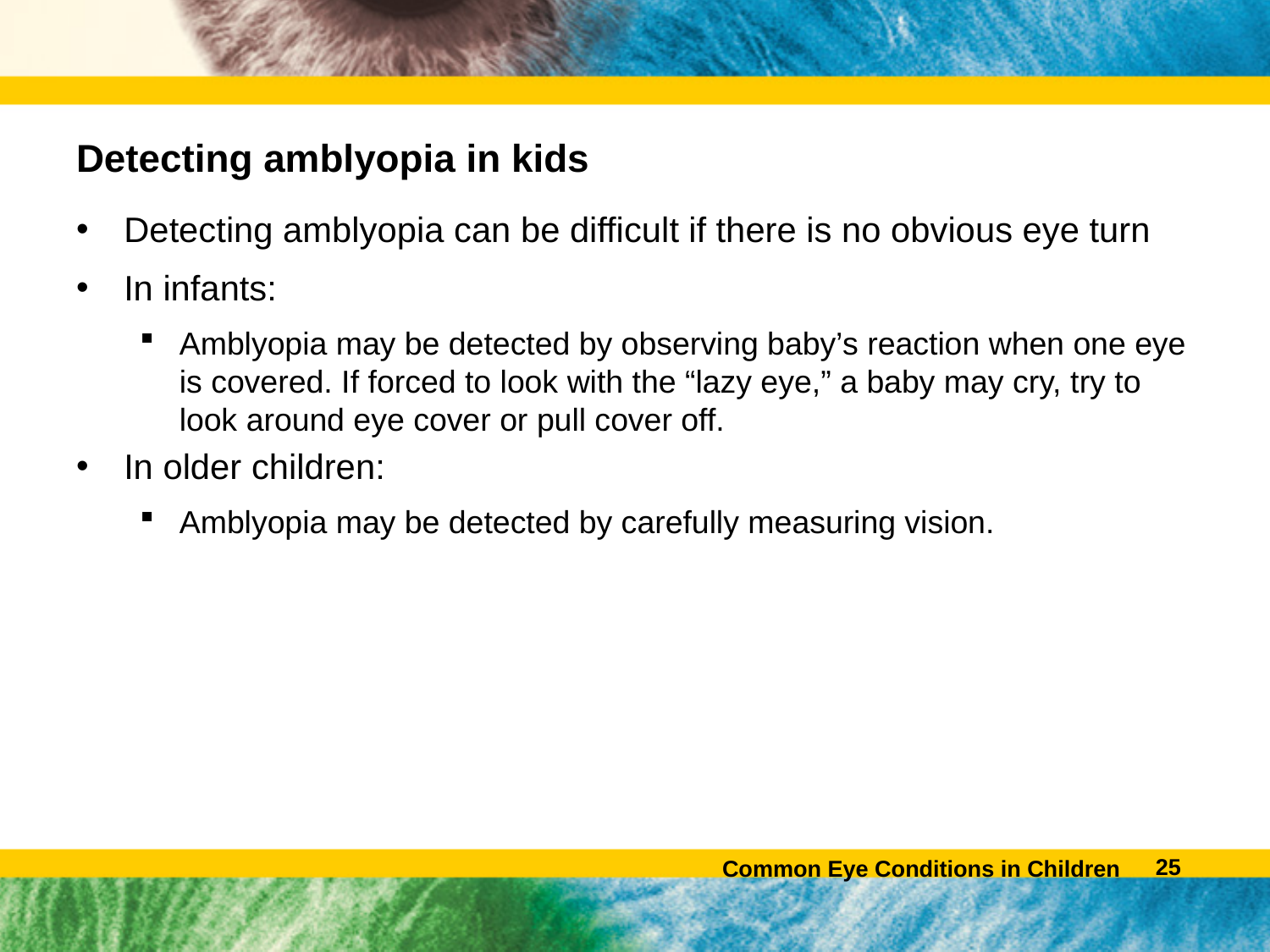

# Detecting amblyopia in kids
Detecting amblyopia can be difficult if there is no obvious eye turn
In infants:
Amblyopia may be detected by observing baby’s reaction when one eye is covered. If forced to look with the “lazy eye,” a baby may cry, try to look around eye cover or pull cover off.
In older children:
Amblyopia may be detected by carefully measuring vision.

25